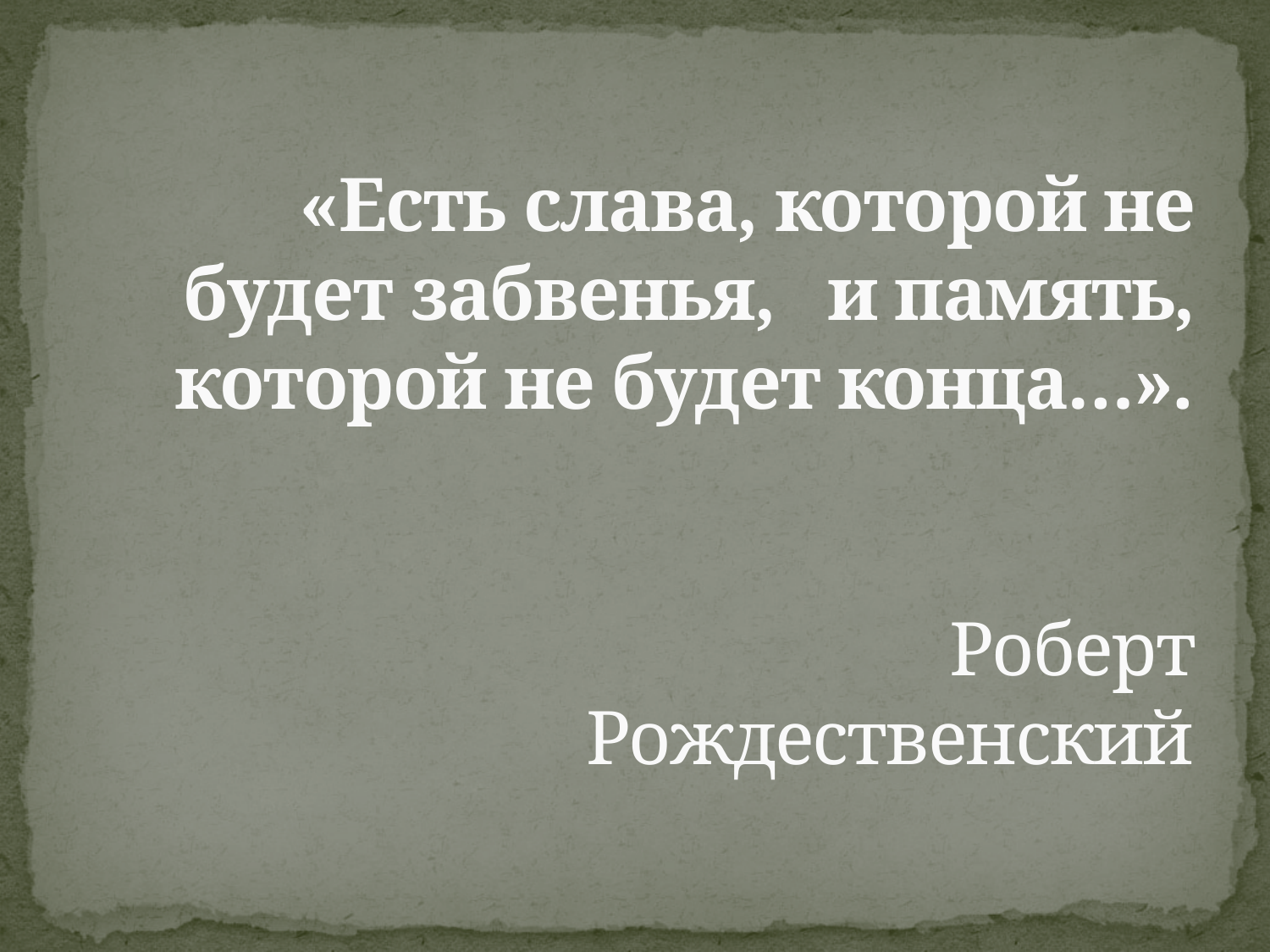

# «Есть слава, которой не будет забвенья,   и память, которой не будет конца…».   Роберт Рождественский